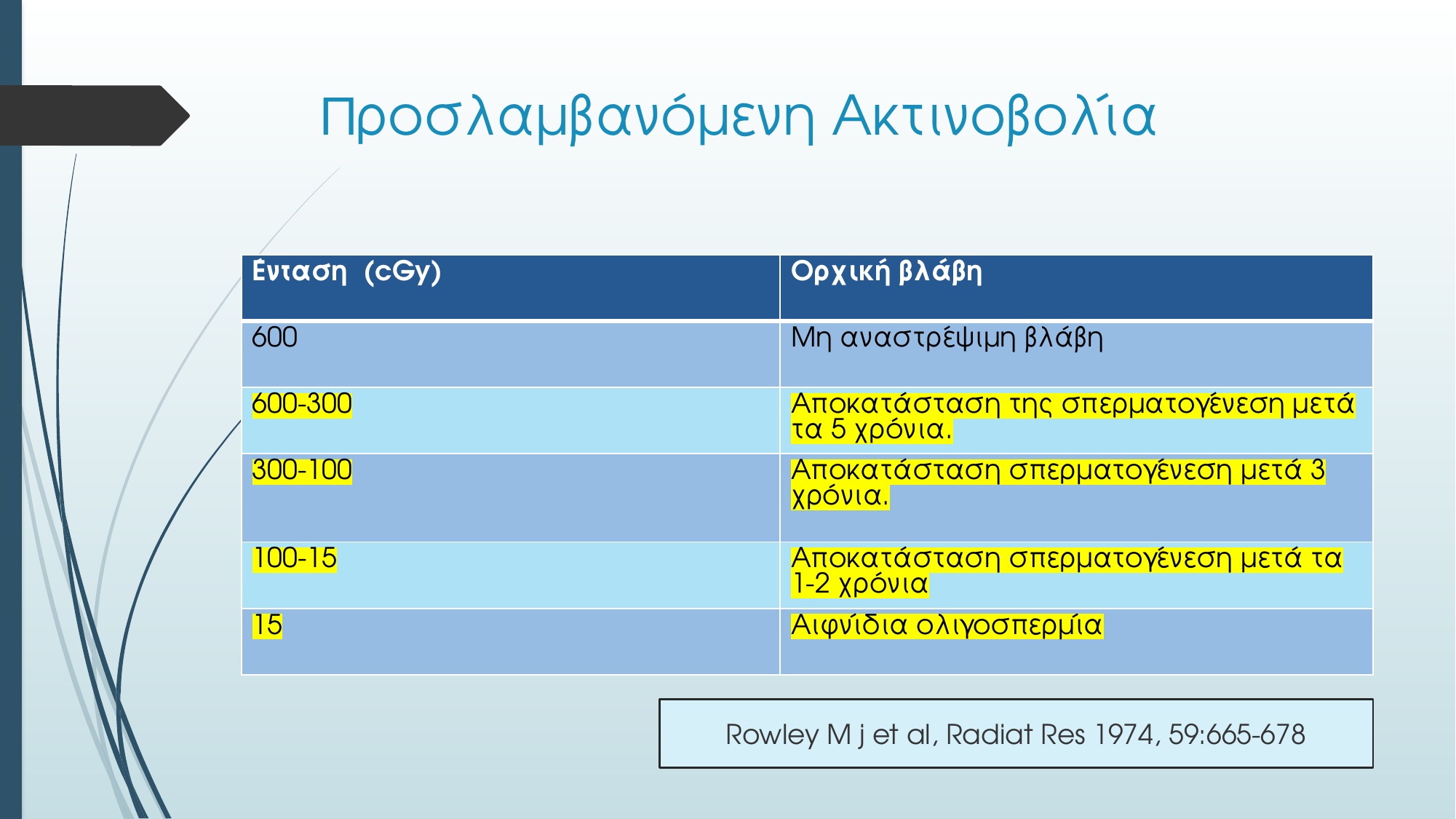

# Προσλαμβανόμενη Ακτινοβολία
| Ένταση (cGy) | Ορχική βλάβη |
| --- | --- |
| 600 | Μη αναστρέψιμη βλάβη |
| 600-300 | Αποκατάσταση της σπερματογένεση μετά τα 5 χρόνια. |
| 300-100 | Αποκατάσταση σπερματογένεση μετά 3 χρόνια. |
| 100-15 | Αποκατάσταση σπερματογένεση μετά τα 1-2 χρόνια |
| 15 | Αιφνίδια ολιγοσπερμία |
Rowley M j et al, Radiat Res 1974, 59:665-678